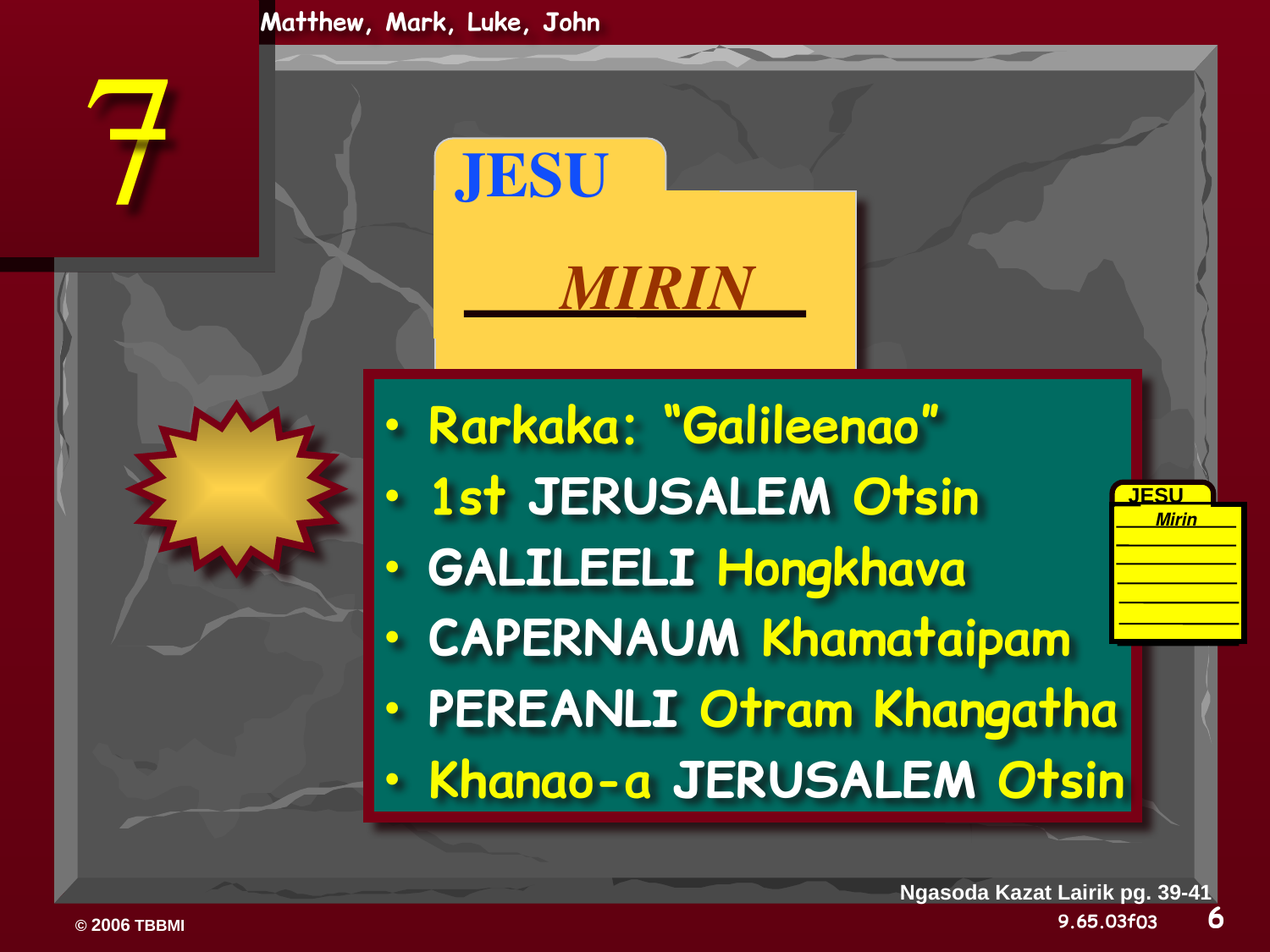

Matthew, Mark, Luke, John
7

   JESU

MIRIN

• Rarkaka: “Galileenao”
• 1st JERUSALEM Otsin
• GALILEELI Hongkhava
• CAPERNAUM Khamataipam
• PEREANLI Otram Khangatha
• Khanao-a JERUSALEM Otsin

JESU

Mirin

Ngasoda Kazat Lairik pg. 39-41
6

03